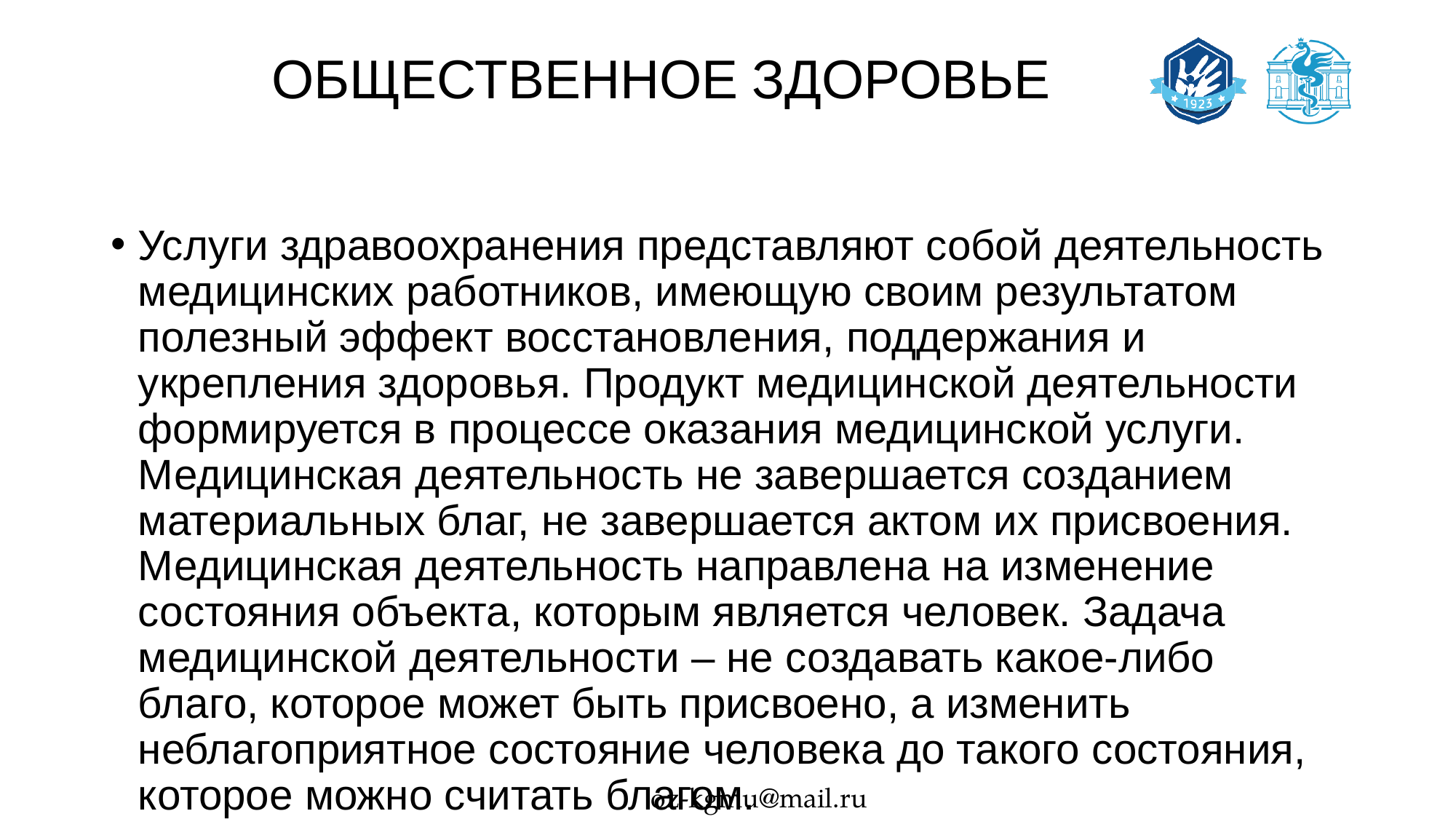

# ОБЩЕСТВЕННОЕ ЗДОРОВЬЕ
Услуги здравоохранения представляют собой деятельность медицинских работников, имеющую своим результатом полезный эффект восстановления, поддержания и укрепления здоровья. Продукт медицинской деятельности формируется в процессе оказания медицинской услуги. Медицинская деятельность не завершается созданием материальных благ, не завершается актом их присвоения. Медицинская деятельность направлена на изменение состояния объекта, которым является человек. Задача медицинской деятельности – не создавать какое-либо благо, которое может быть присвоено, а изменить неблагоприятное состояние человека до такого состояния, которое можно считать благом.